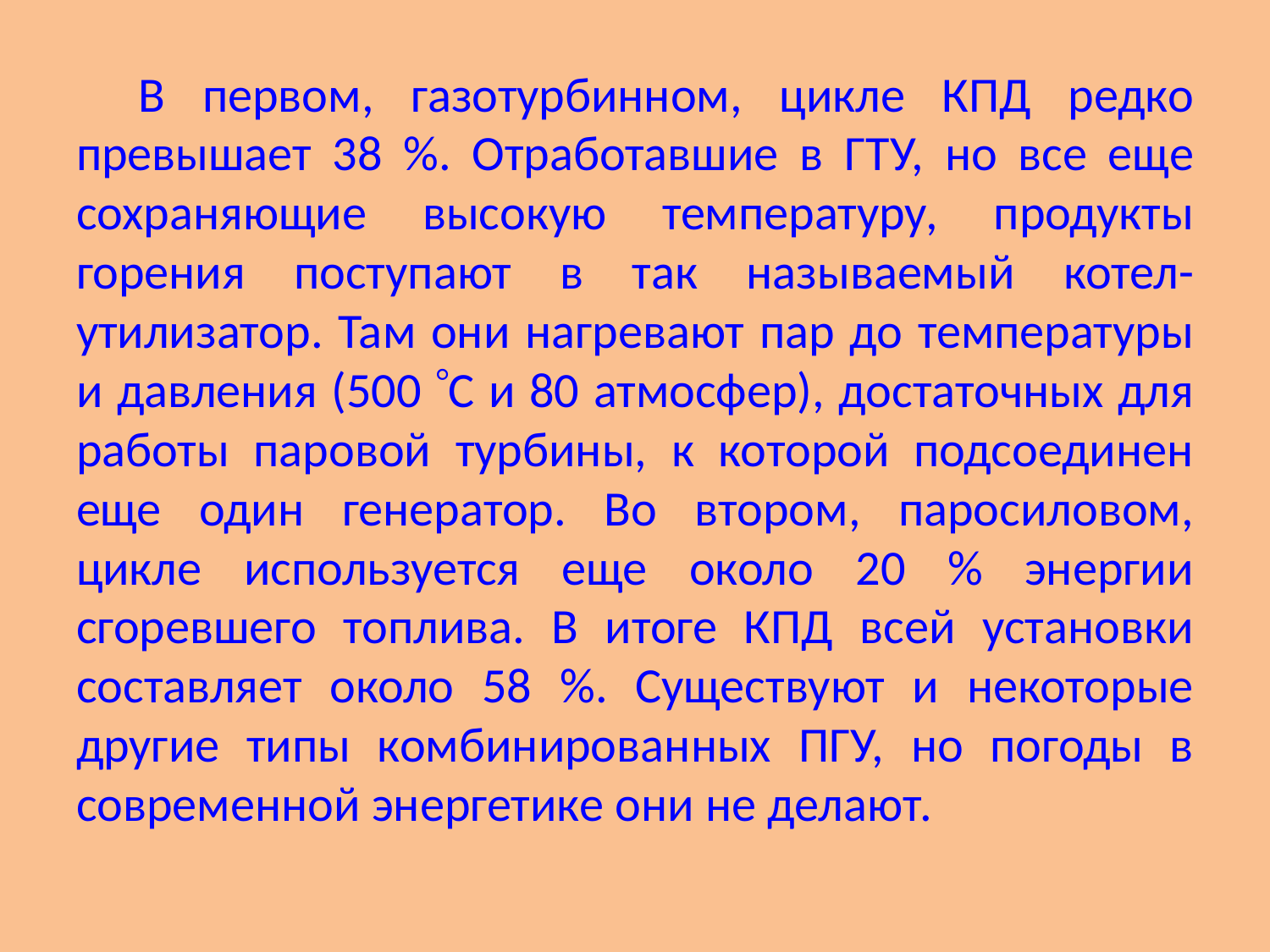

В первом, газотурбинном, цикле КПД редко превышает 38 %. Отработавшие в ГТУ, но все еще сохраняющие высокую температуру, продукты горения поступают в так называемый котел-утилизатор. Там они нагревают пар до температуры и давления (500 °С и 80 атмосфер), достаточных для работы паровой турбины, к которой подсоединен еще один генератор. Во втором, паросиловом, цикле используется еще около 20 % энергии сгоревшего топлива. В итоге КПД всей установки составляет около 58 %. Существуют и некоторые другие типы комбинированных ПГУ, но погоды в современной энергетике они не делают.